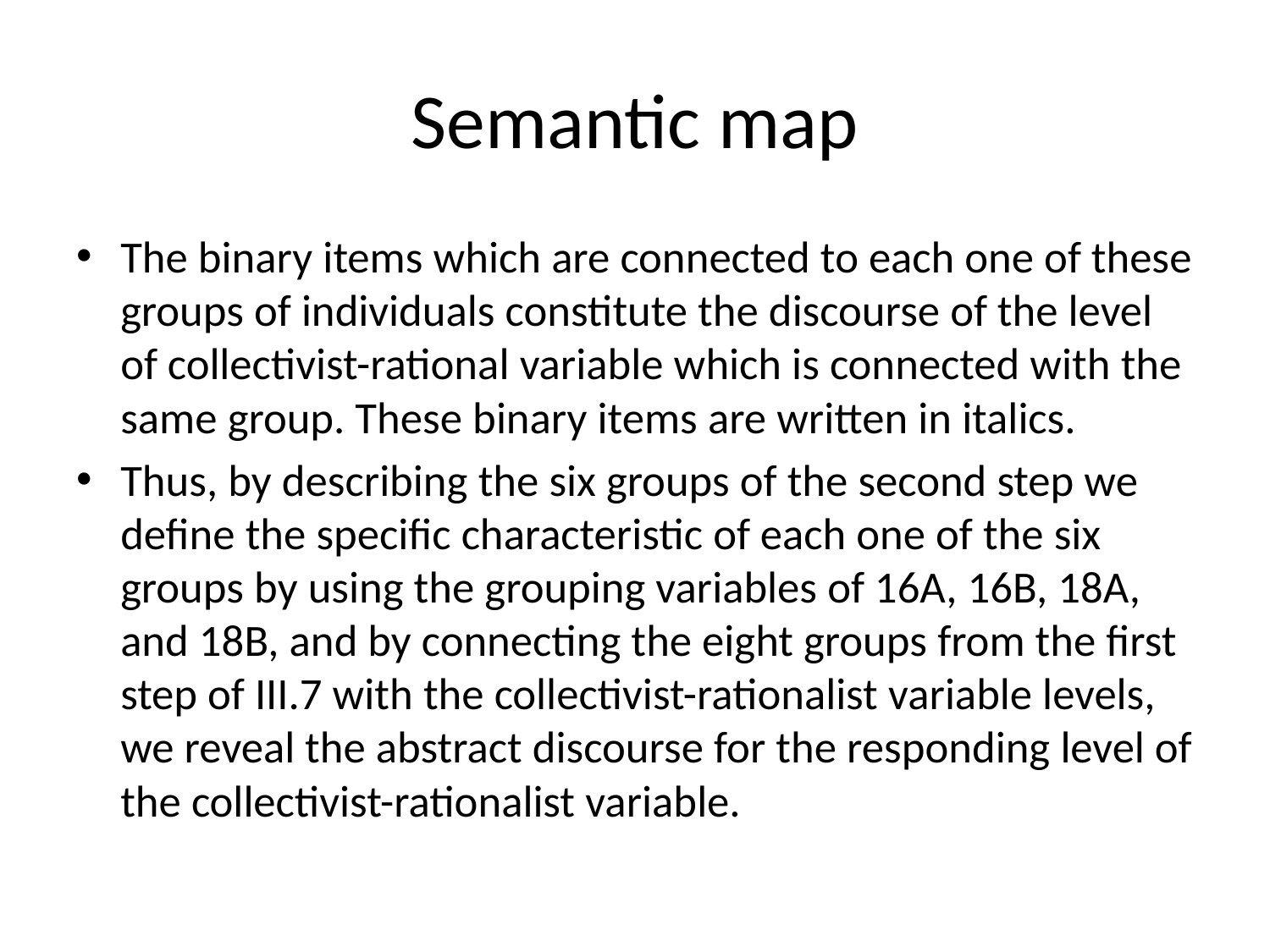

# Semantic map
The binary items which are connected to each one of these groups of individuals constitute the discourse of the level of collectivist-rational variable which is connected with the same group. These binary items are written in italics.
Thus, by describing the six groups of the second step we define the specific characteristic of each one of the six groups by using the grouping variables of 16A, 16B, 18A, and 18B, and by connecting the eight groups from the first step of III.7 with the collectivist-rationalist variable levels, we reveal the abstract discourse for the responding level of the collectivist-rationalist variable.